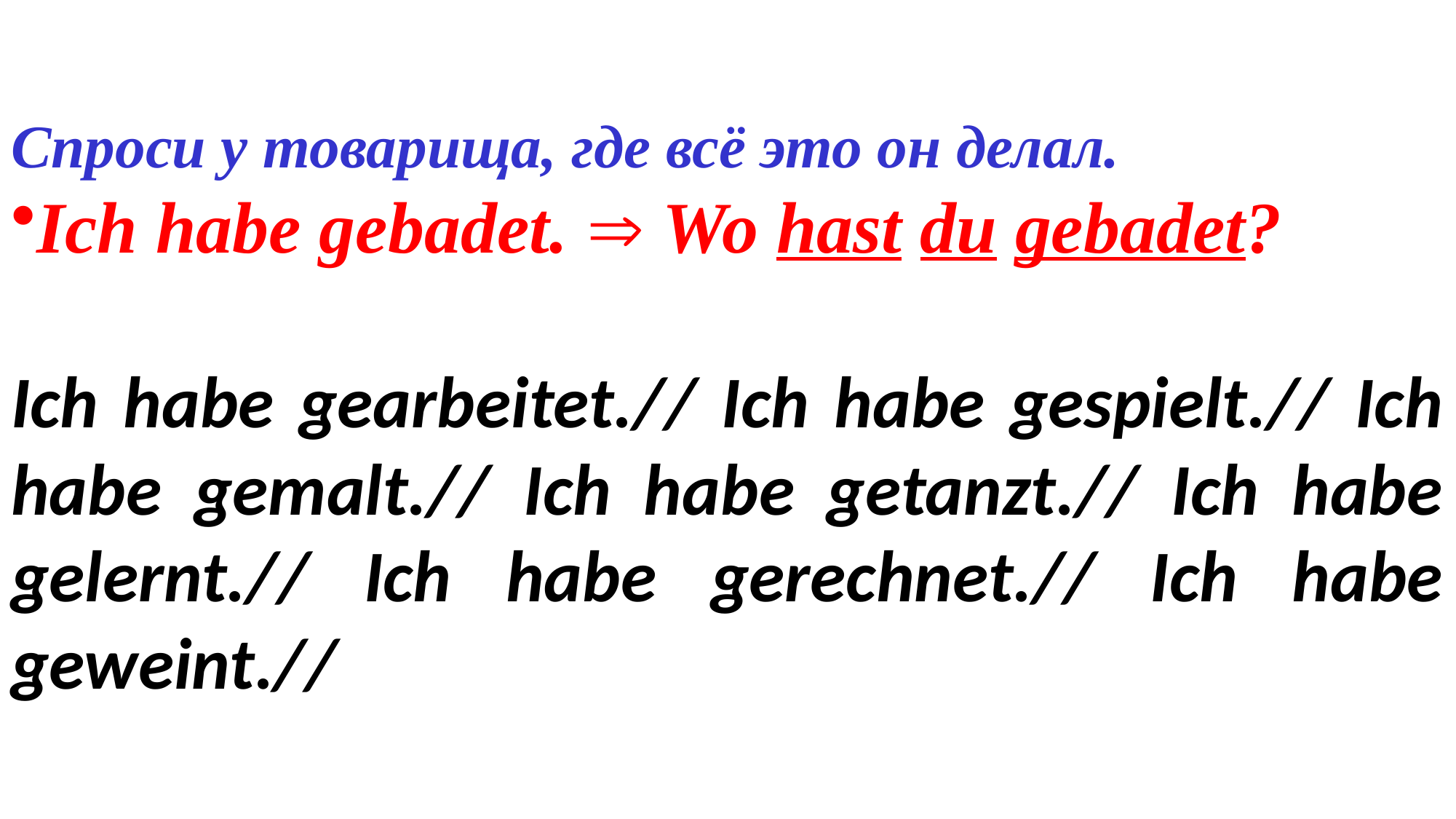

Спроси у товарища, где всё это он делал.
Ich habe gebadet. ⇒ Wo hast du gebadet?

Ich habe gearbeitet.// Ich habe gespielt.// Ich habe gemalt.// Ich habe getanzt.// Ich habe gelernt.// Ich habe gerechnet.// Ich habe geweint.//